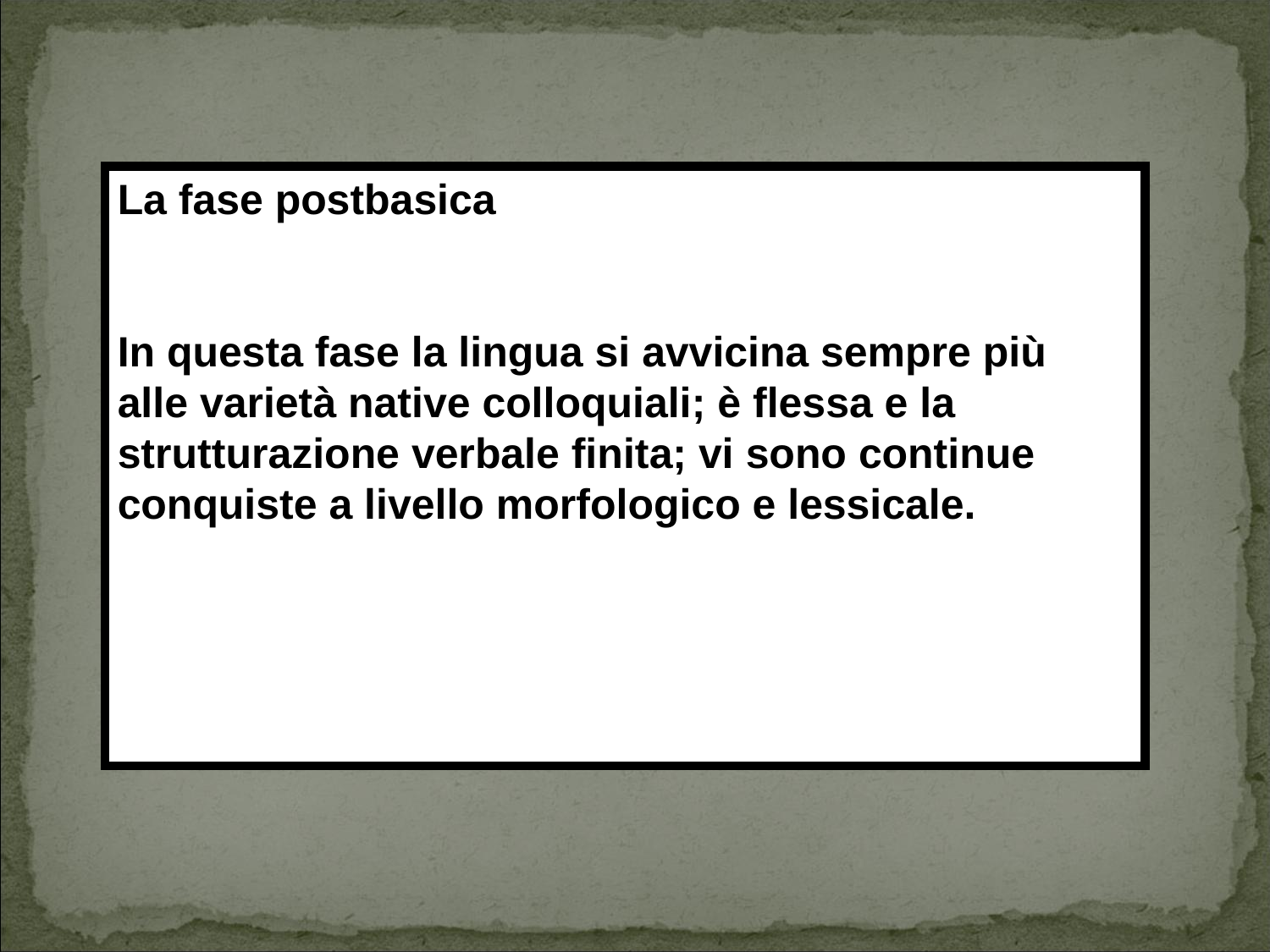

La fase postbasica

In questa fase la lingua si avvicina sempre più
alle varietà native colloquiali; è flessa e la
strutturazione verbale finita; vi sono continue
conquiste a livello morfologico e lessicale.